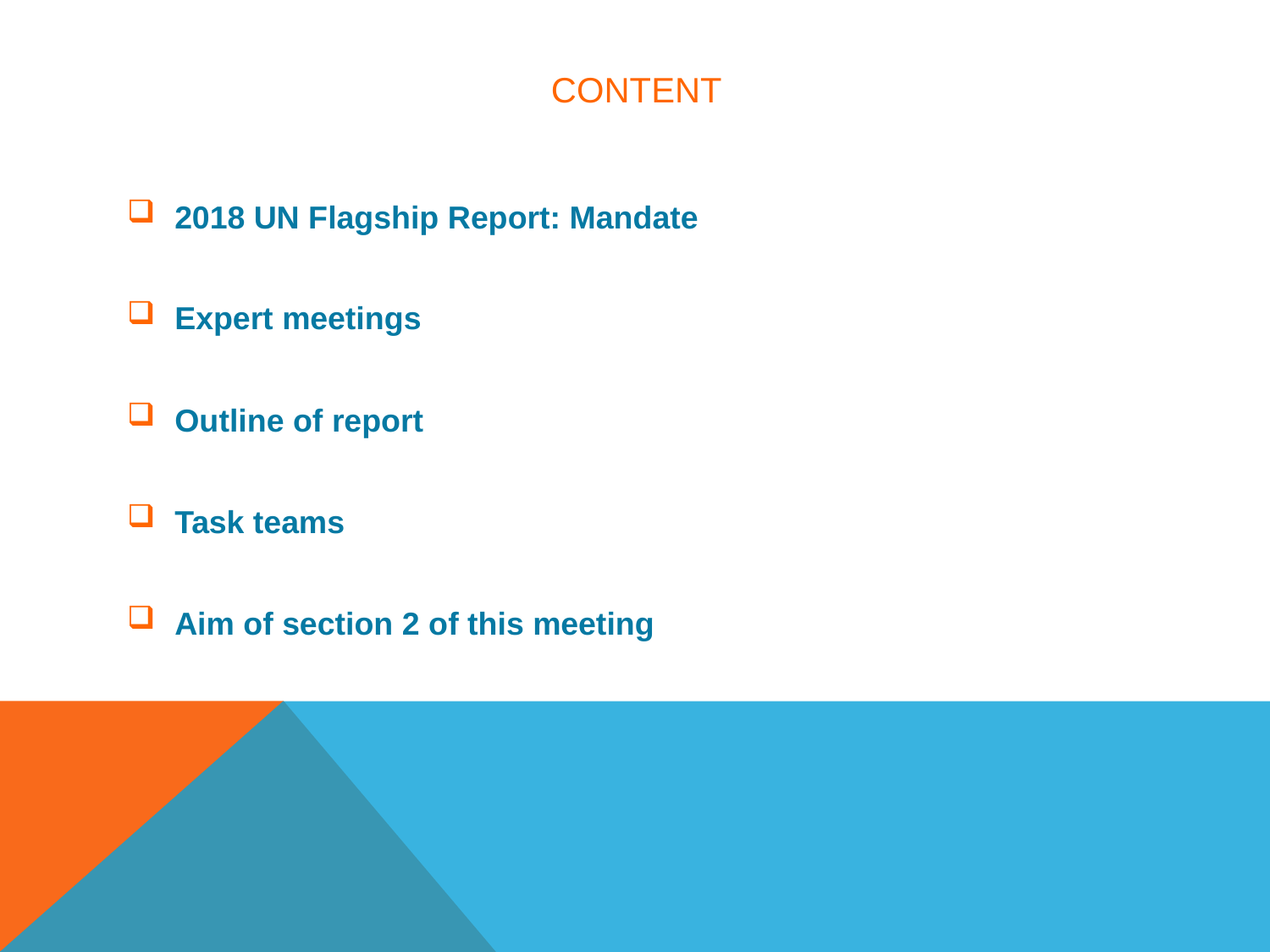

# content
2018 UN Flagship Report: Mandate
Expert meetings
Outline of report
Task teams
Aim of section 2 of this meeting